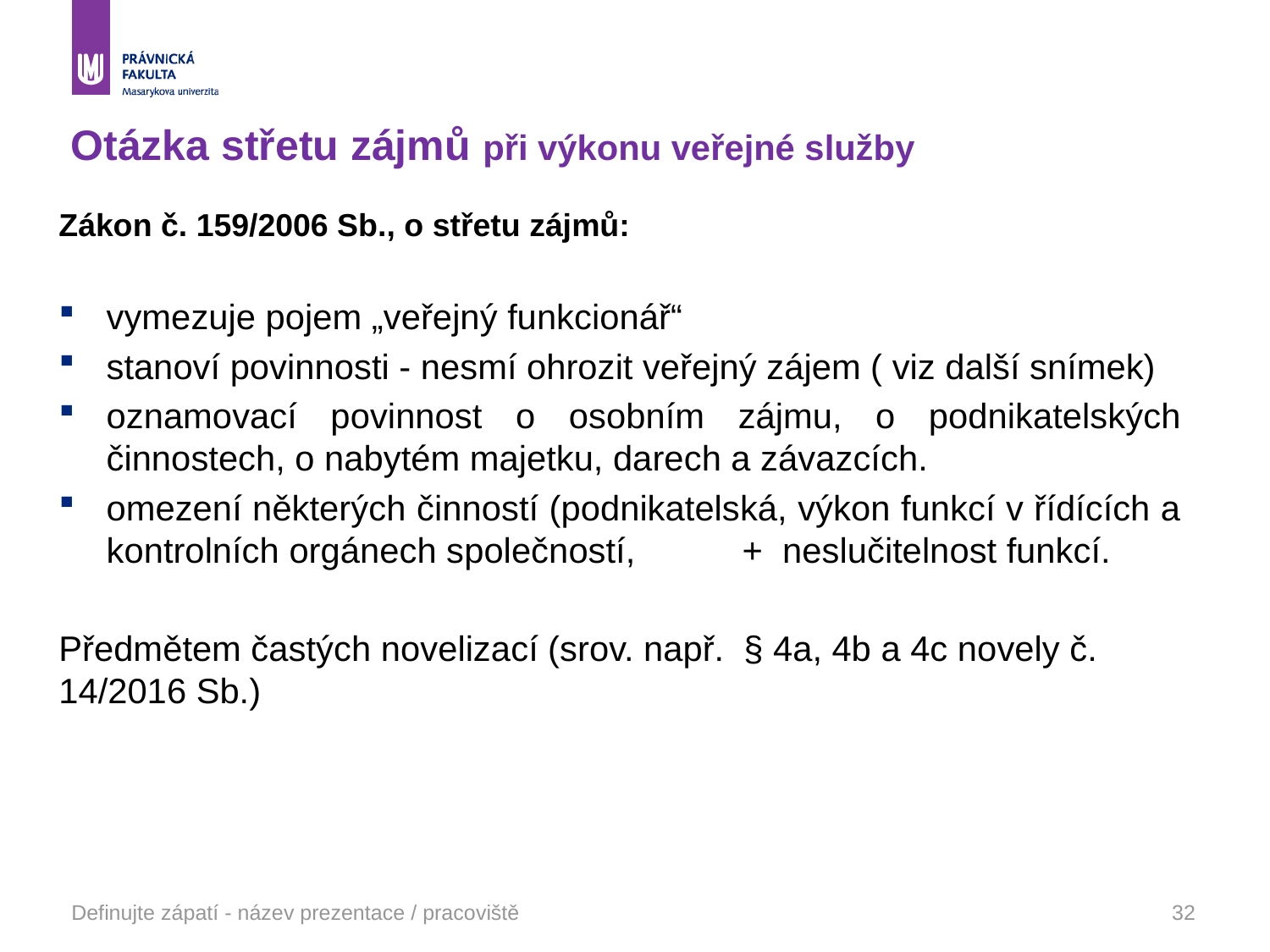

# Otázka střetu zájmů při výkonu veřejné služby
Zákon č. 159/2006 Sb., o střetu zájmů:

vymezuje pojem „veřejný funkcionář“
stanoví povinnosti - nesmí ohrozit veřejný zájem ( viz další snímek)
oznamovací povinnost o osobním zájmu, o podnikatelských činnostech, o nabytém majetku, darech a závazcích.
omezení některých činností (podnikatelská, výkon funkcí v řídících a kontrolních orgánech společností,           +  neslučitelnost funkcí.

Předmětem častých novelizací (srov. např.  § 4a, 4b a 4c novely č. 14/2016 Sb.)
Definujte zápatí - název prezentace / pracoviště
32